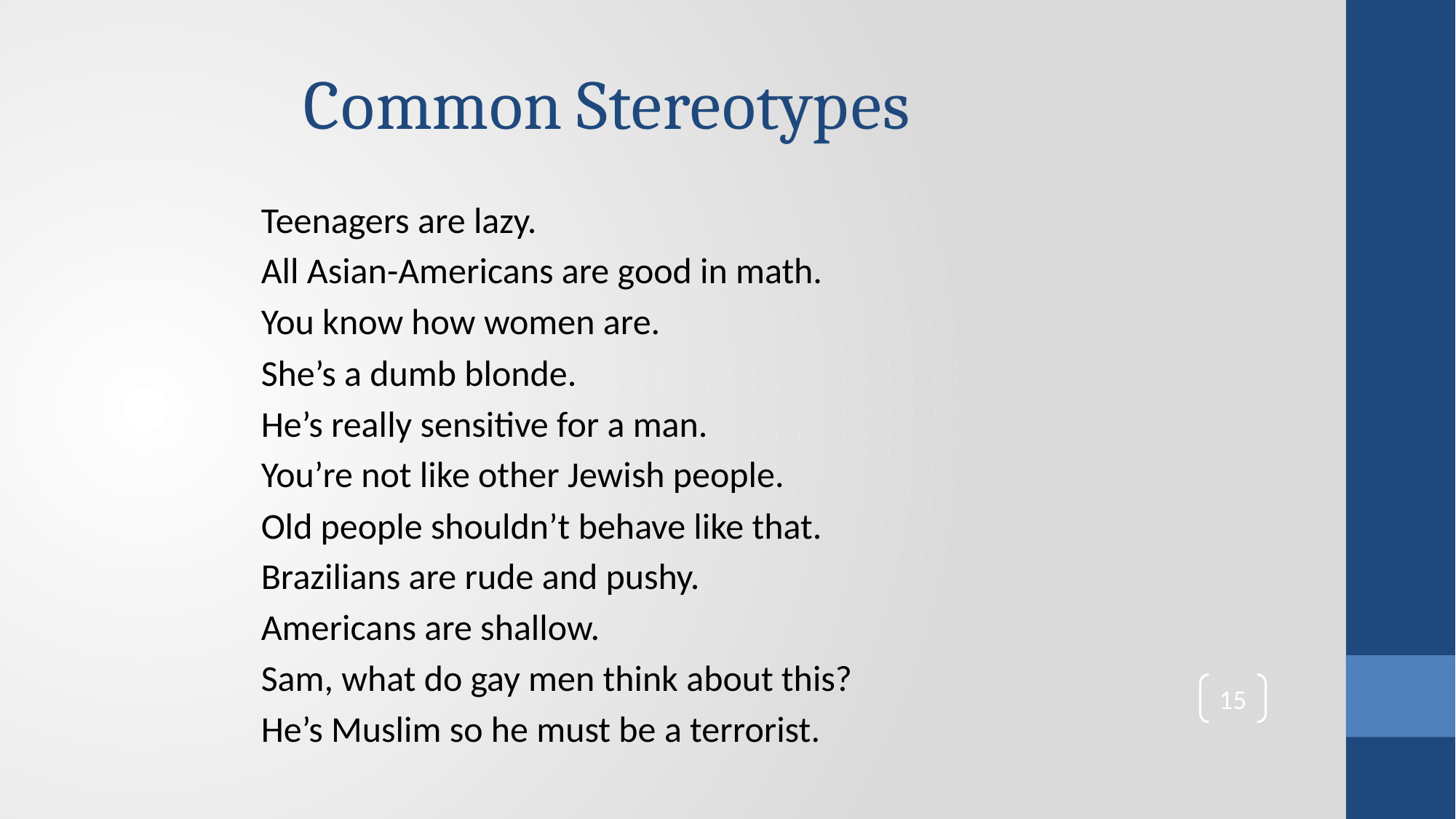

# Common Stereotypes
Teenagers are lazy.
All Asian-Americans are good in math.
You know how women are.
She’s a dumb blonde.
He’s really sensitive for a man.
You’re not like other Jewish people.
Old people shouldn’t behave like that.
Brazilians are rude and pushy.
Americans are shallow.
Sam, what do gay men think about this?
He’s Muslim so he must be a terrorist.

15